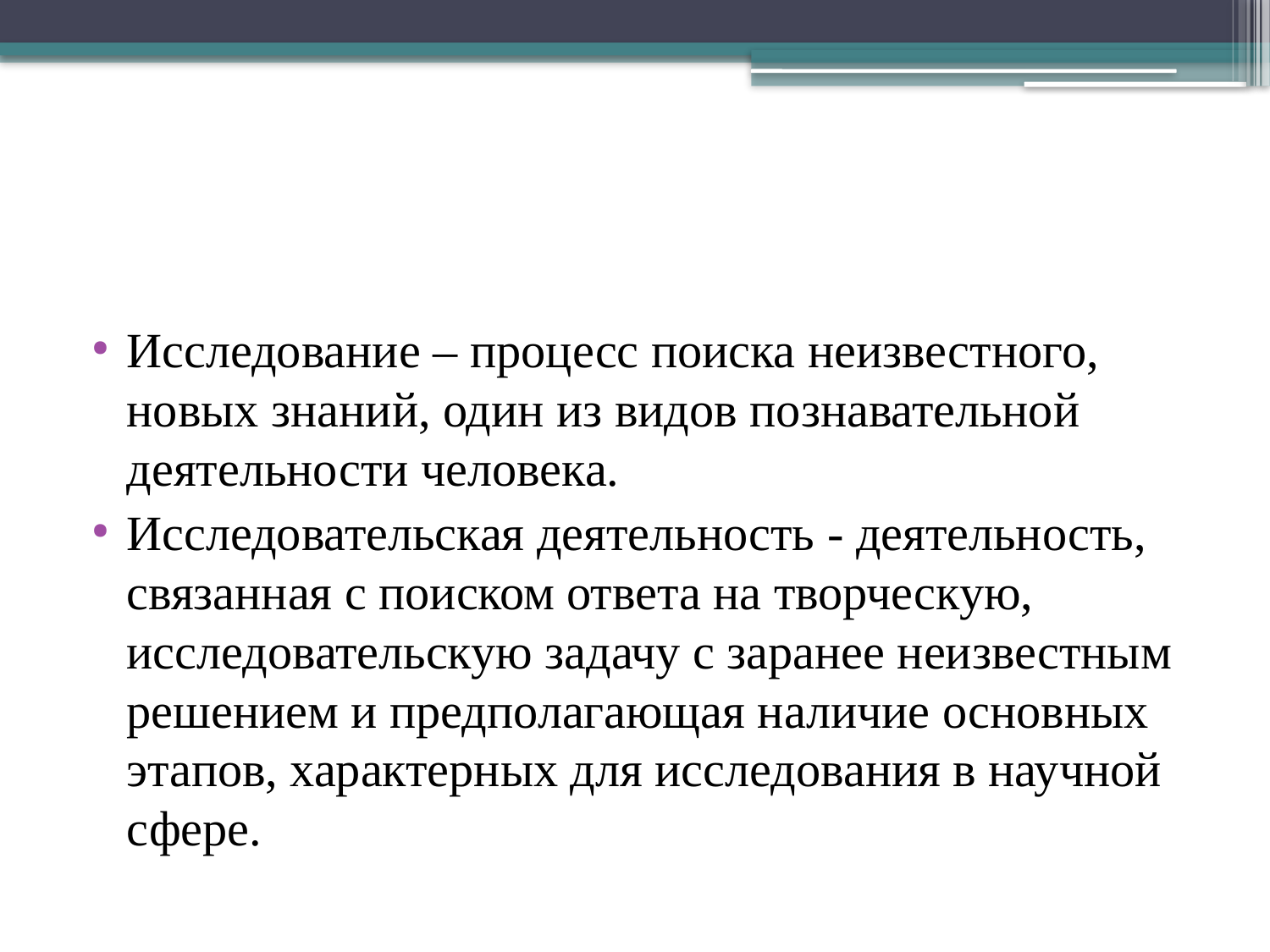

#
Исследование – процесс поиска неизвестного, новых знаний, один из видов познавательной деятельности человека.
Исследовательская деятельность - деятельность, связанная с поиском ответа на творческую, исследовательскую задачу с заранее неизвестным решением и предполагающая наличие основных этапов, характерных для исследования в научной сфере.